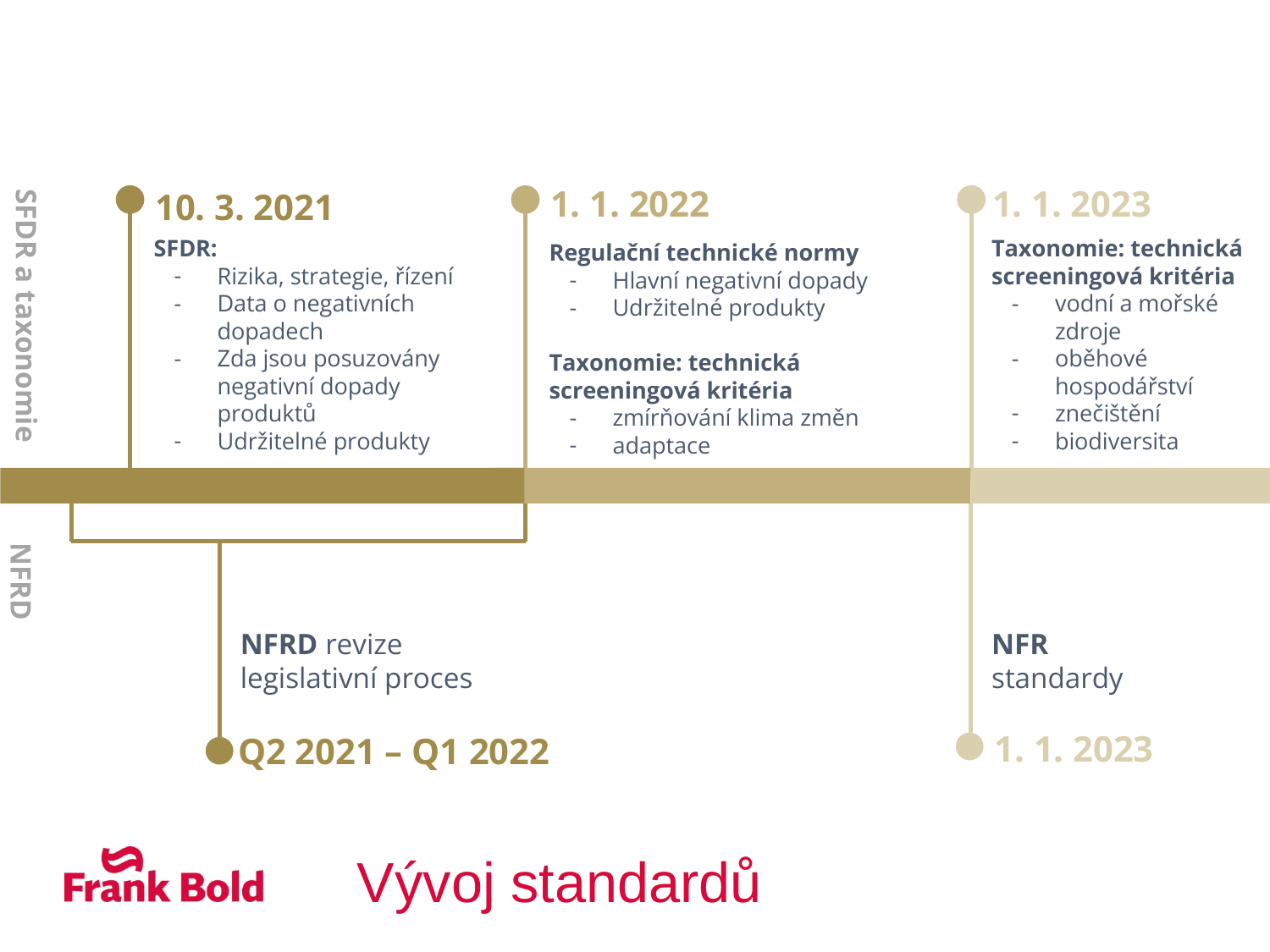

1. 1. 2022

Regulační technické normy
Hlavní negativní dopady
Udržitelné produkty

Taxonomie: technická screeningová kritéria
zmírňování klima změn
adaptace
1. 1. 2023
10. 3. 2021

SFDR:
Rizika, strategie, řízení
Data o negativních dopadech
Zda jsou posuzovány negativní dopady produktů
Udržitelné produkty

Taxonomie: technická screeningová kritéria
vodní a mořské zdroje
oběhové hospodářství
znečištění
biodiversita

NFRD revize
legislativní proces
Q2 2021 – Q1 2022
NFR standardy
1. 1. 2023

SFDR a taxonomie
NFRD
# Vývoj standardů